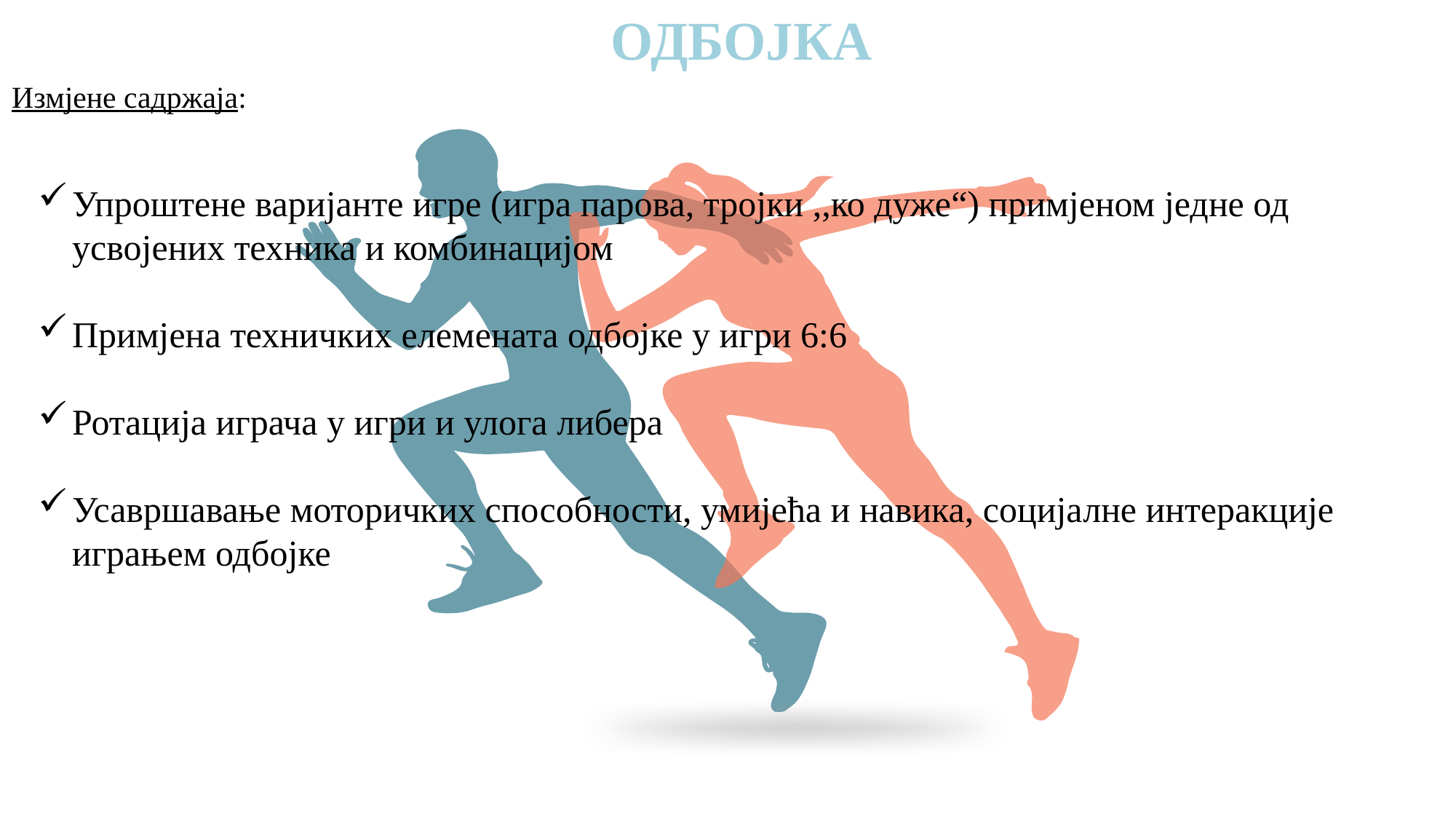

ОДБОЈКА

Упроштене варијанте игре (игра парова, тројки ,,ко дуже“) примјеном једне од усвојених техника и комбинацијом

Примјена техничких елемената одбојке у игри 6:6

Ротација играча у игри и улога либера

Усавршавање моторичких способности, умијећа и навика, социјалне интеракције играњем одбојке

Измјене садржаја: